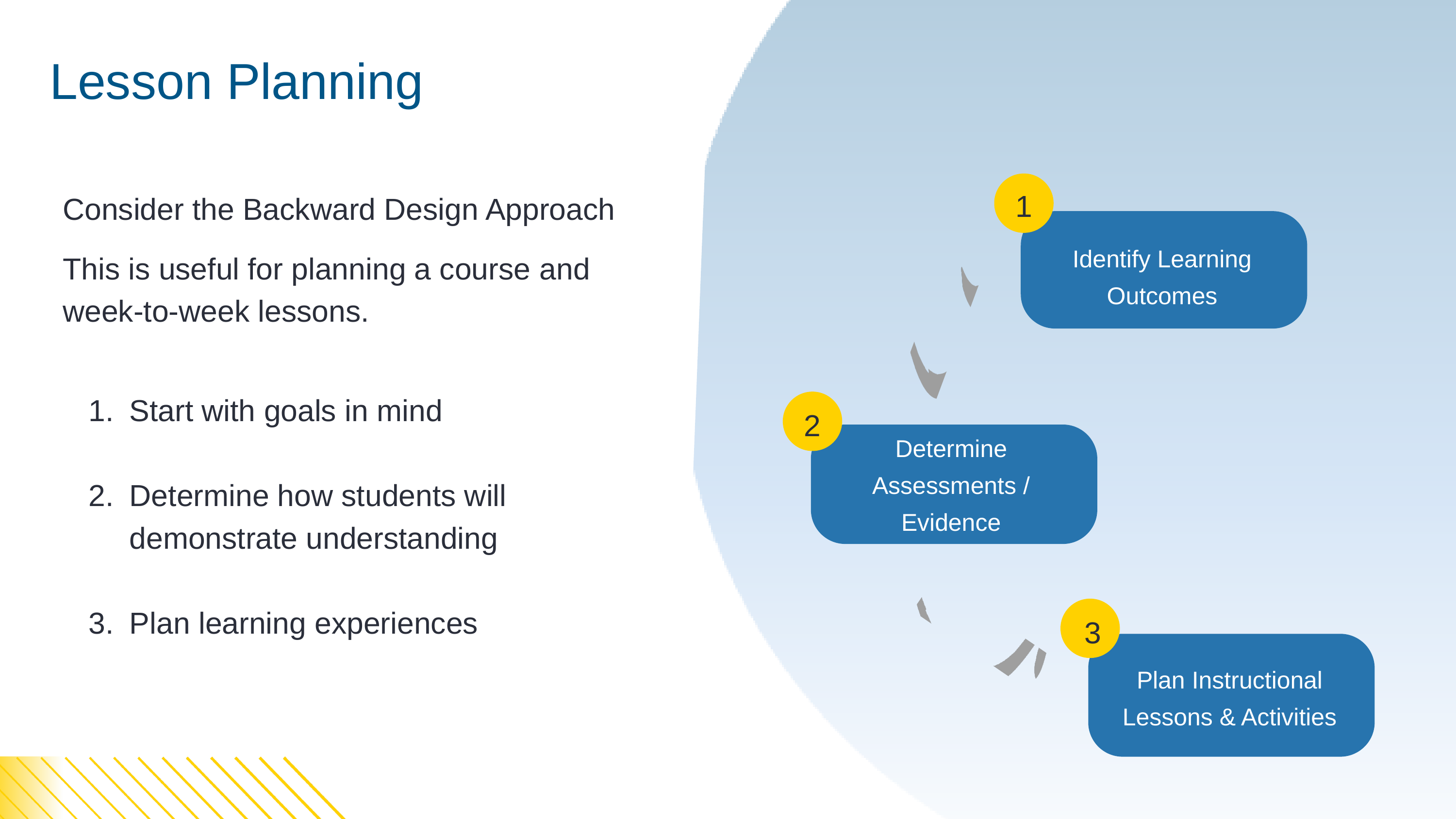

Backward Design Approach
Lesson Planning

1

Identify Learning Outcomes
Consider the Backward Design Approach
This is useful for planning a course and week-to-week lessons.

2

Determine Assessments / Evidence
Start with goals in mind

Determine how students will demonstrate understanding

Plan learning experiences

3

Plan Instructional Lessons & Activities